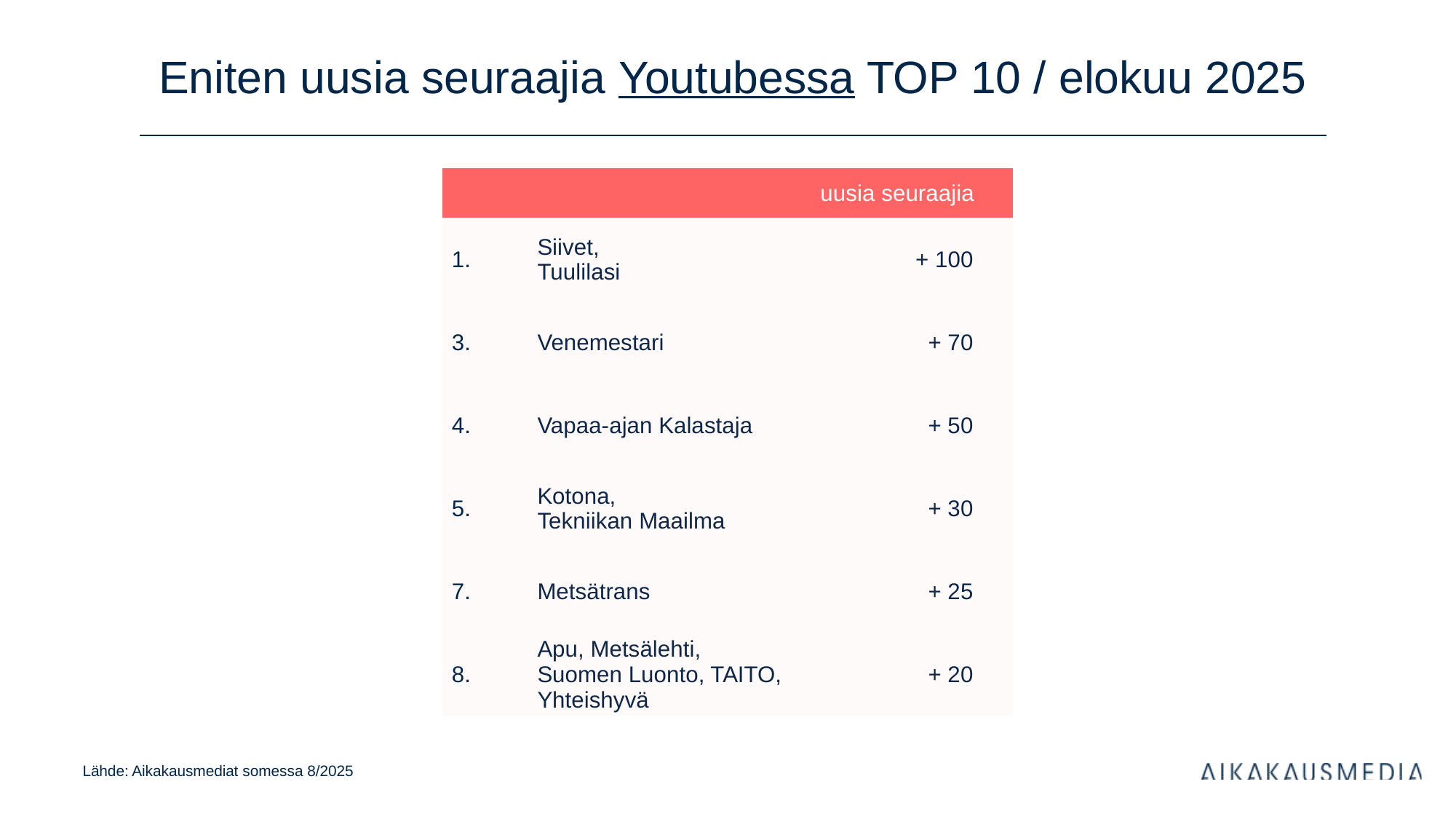

# Eniten uusia seuraajia Youtubessa TOP 10 / elokuu 2025
| uusia seuraajia |  | kanavan tilaajia |  |
| --- | --- | --- | --- |
| 1. | Siivet, Tuulilasi | + 100 |  |
| 3. | Venemestari | + 70 |  |
| 4. | Vapaa-ajan Kalastaja | + 50 |  |
| 5. | Kotona, Tekniikan Maailma | + 30 |  |
| 7. | Metsätrans | + 25 |  |
| 8. | Apu, Metsälehti, Suomen Luonto, TAITO, Yhteishyvä | + 20 |  |